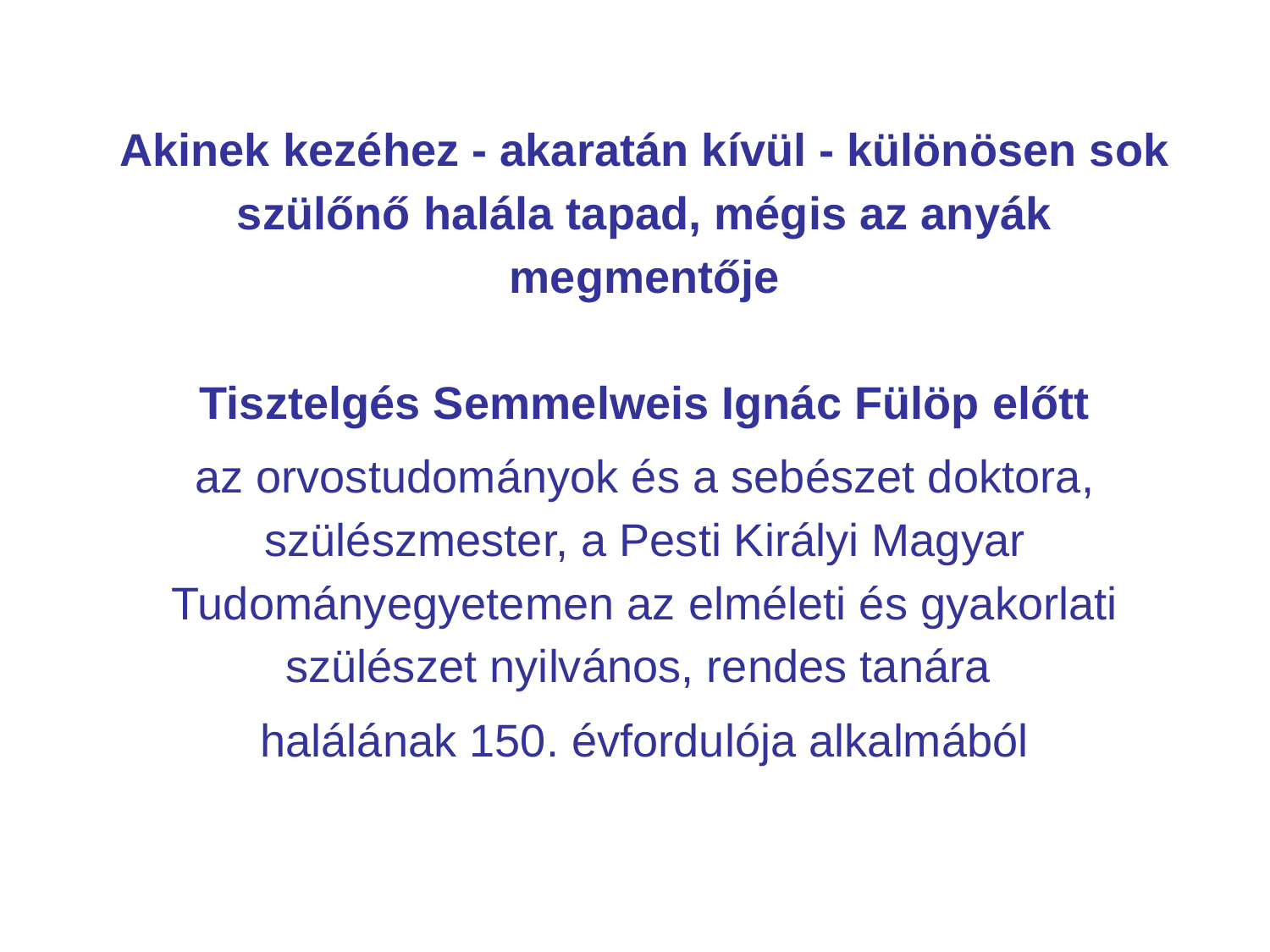

Akinek kezéhez - akaratán kívül - különösen sok szülőnő halála tapad, mégis az anyák megmentője

Tisztelgés Semmelweis Ignác Fülöp előtt
az orvostudományok és a sebészet doktora, szülészmester, a Pesti Királyi Magyar Tudományegyetemen az elméleti és gyakorlati szülészet nyilvános, rendes tanára
halálának 150. évfordulója alkalmából